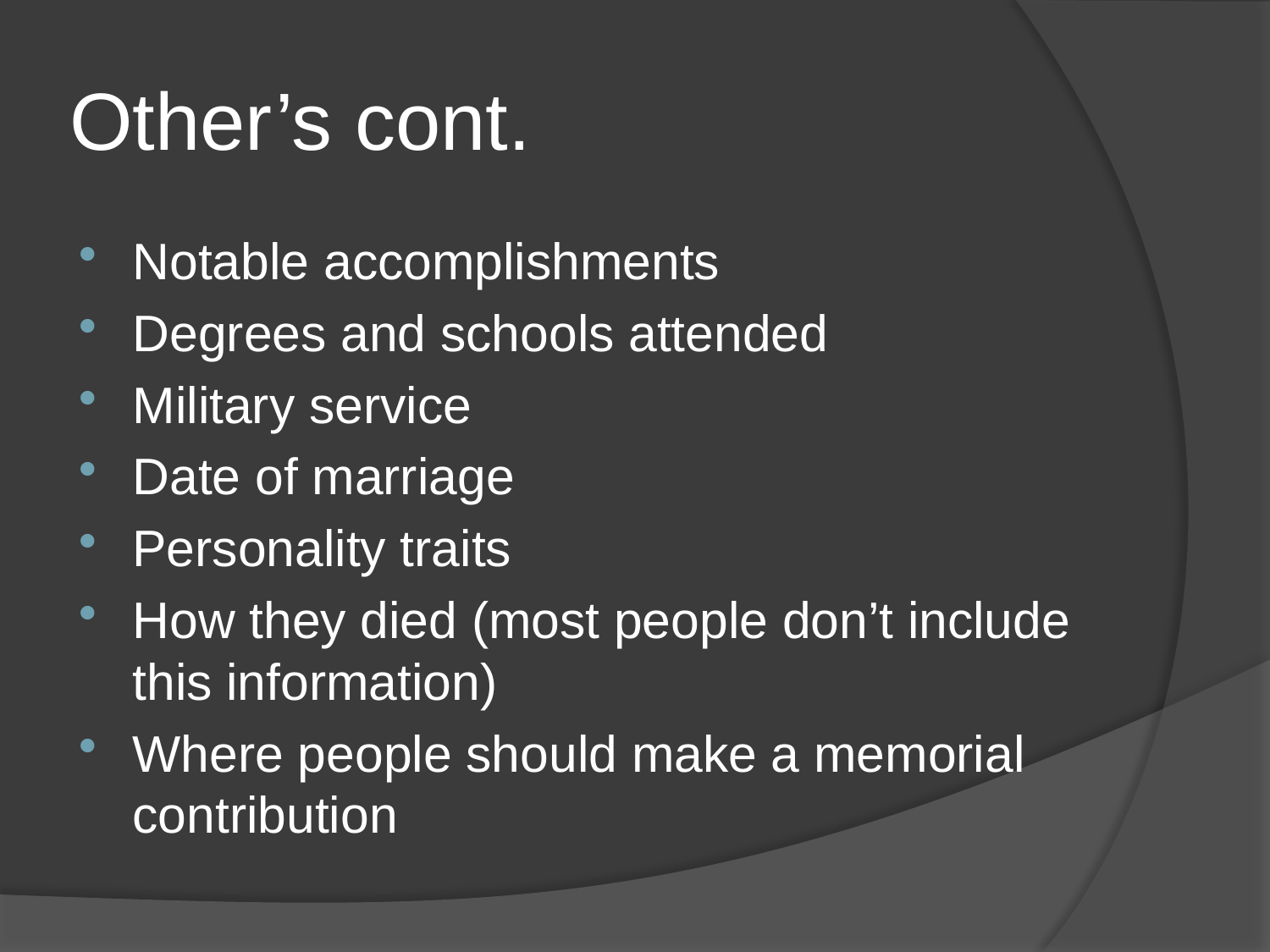

# Other’s cont.
Notable accomplishments
Degrees and schools attended
Military service
Date of marriage
Personality traits
How they died (most people don’t include this information)
Where people should make a memorial contribution